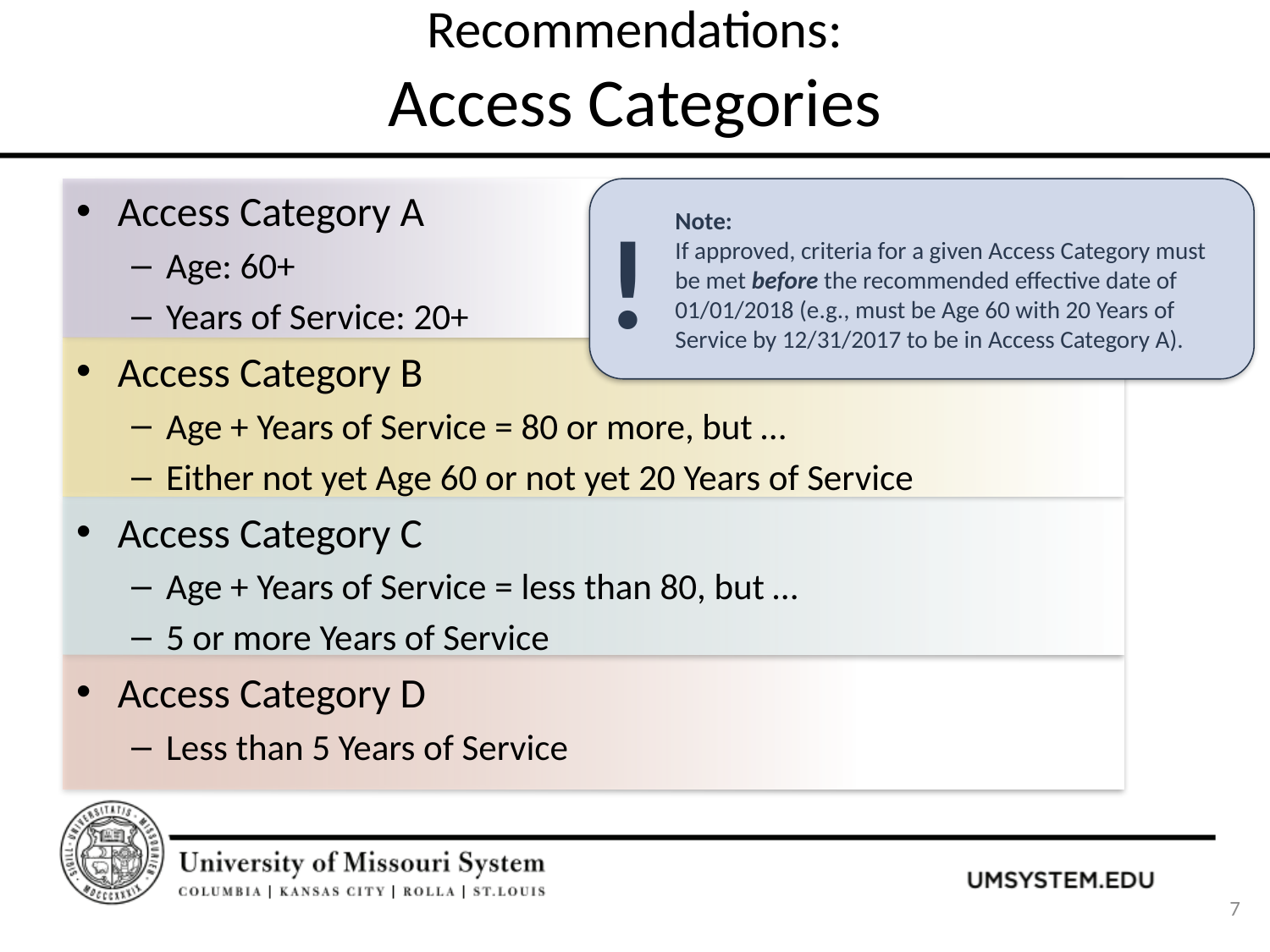

# Recommendations: Access Categories

Access Category A
Age: 60+
Years of Service: 20+
Access Category B
Age + Years of Service = 80 or more, but …
Either not yet Age 60 or not yet 20 Years of Service
Access Category C
Age + Years of Service = less than 80, but …
5 or more Years of Service
Access Category D
Less than 5 Years of Service

Note:
If approved, criteria for a given Access Category must be met before the recommended effective date of 01/01/2018 (e.g., must be Age 60 with 20 Years of Service by 12/31/2017 to be in Access Category A).
!

7